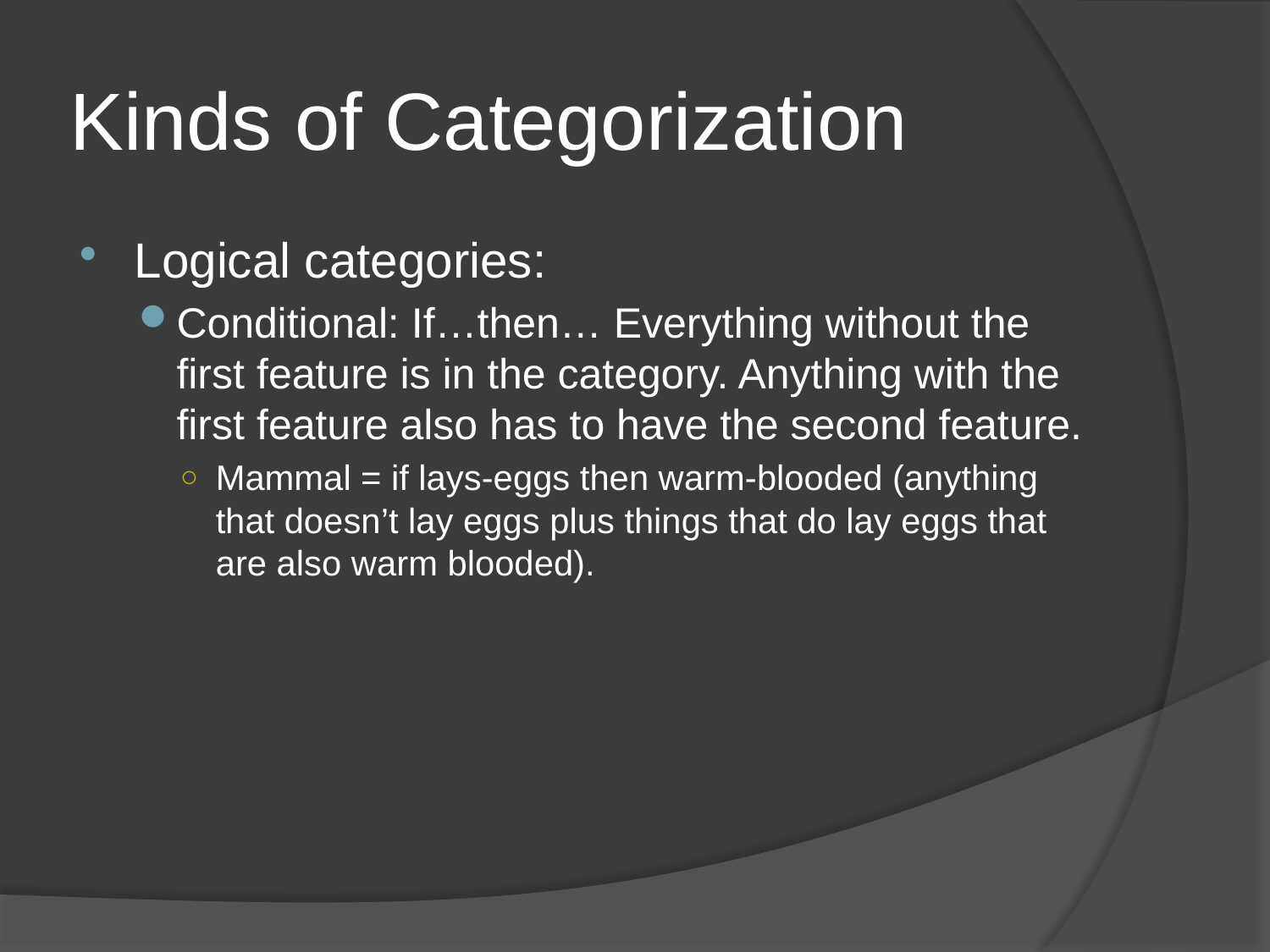

# Kinds of Categorization
Logical categories:
Conditional: If…then… Everything without the first feature is in the category. Anything with the first feature also has to have the second feature.
Mammal = if lays-eggs then warm-blooded (anything that doesn’t lay eggs plus things that do lay eggs that are also warm blooded).